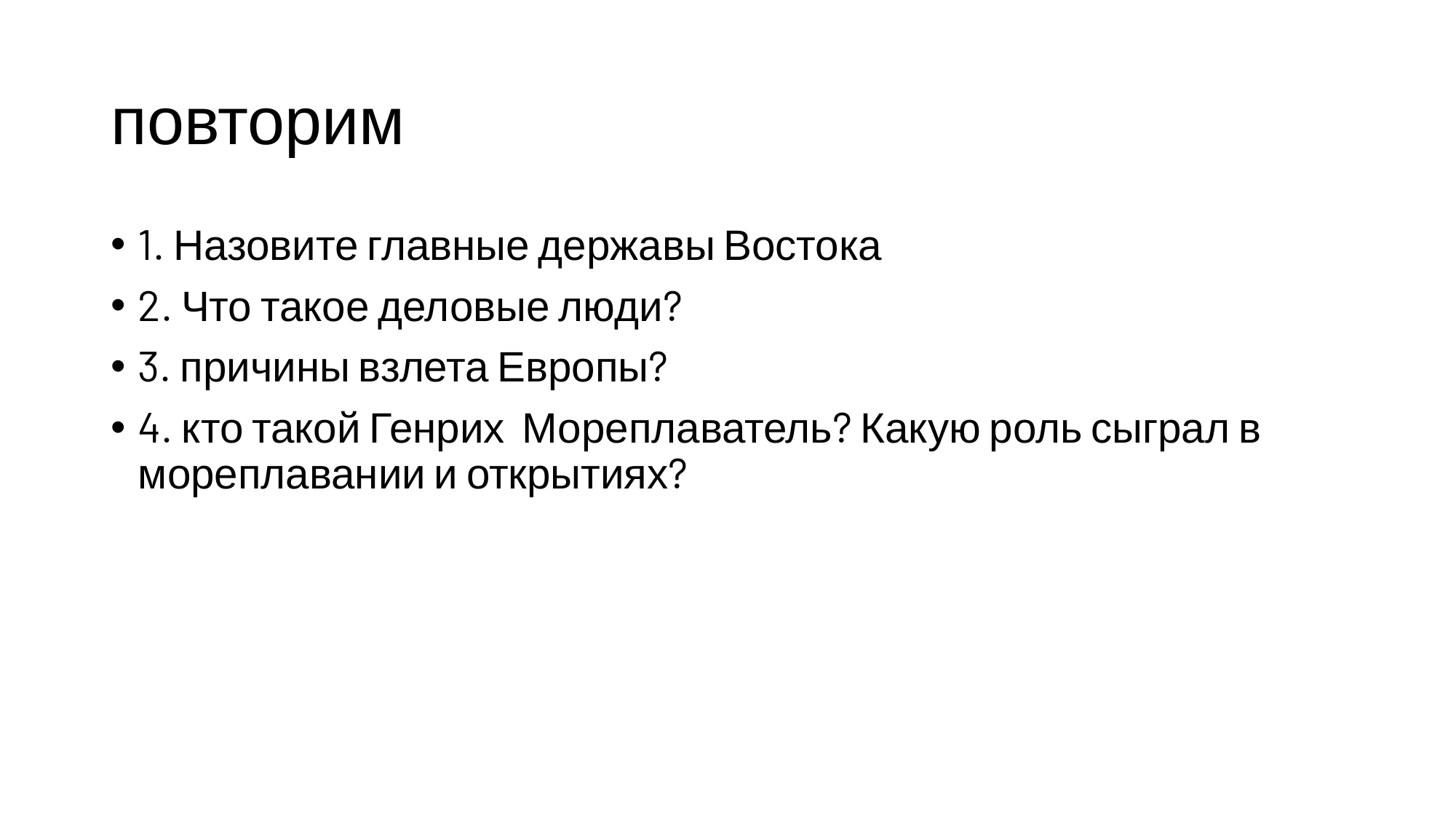

# повторим
1. Назовите главные державы Востока
2. Что такое деловые люди?
3. причины взлета Европы?
4. кто такой Генрих  Мореплаватель? Какую роль сыграл в мореплавании и открытиях?